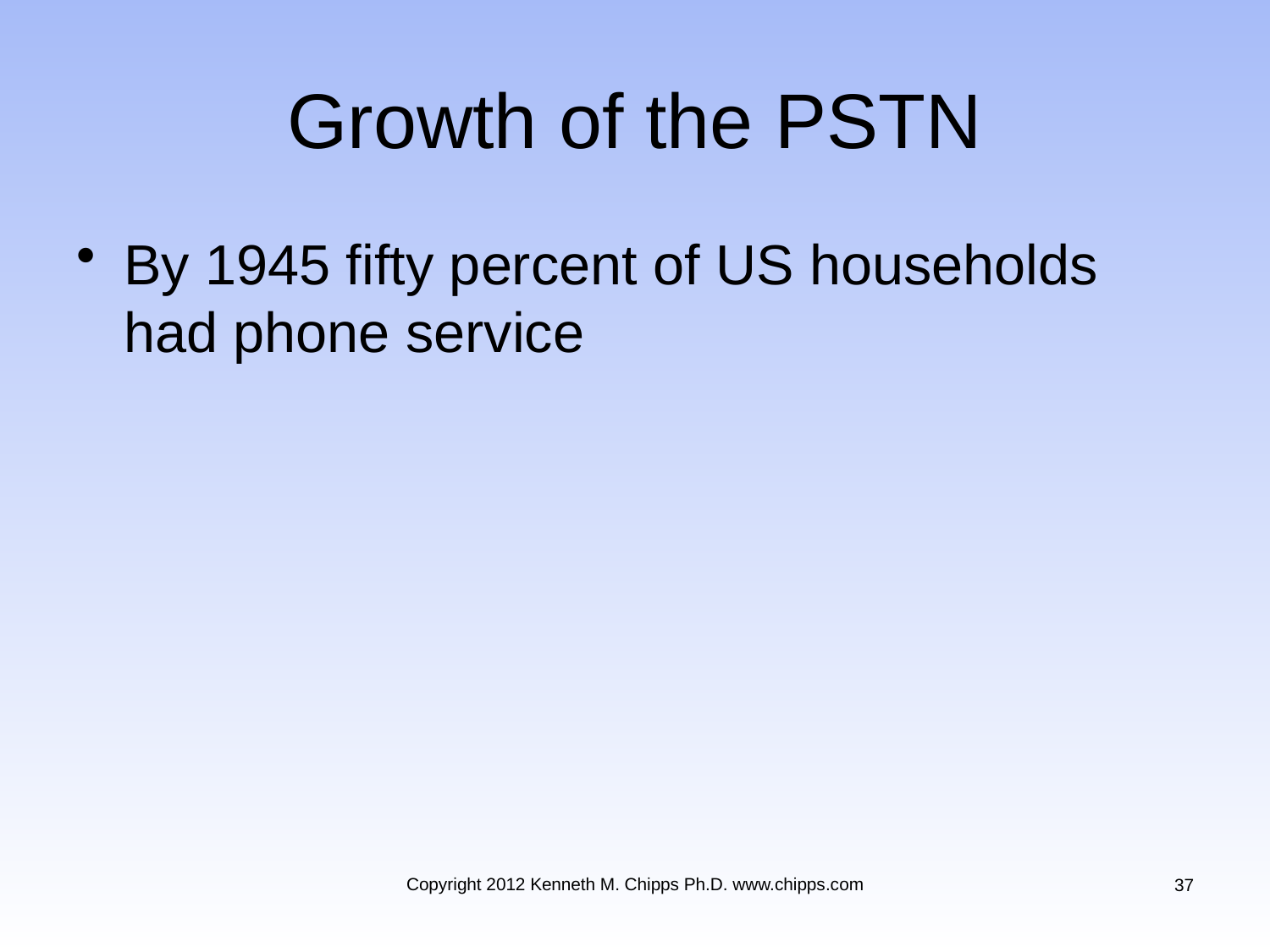

# Growth of the PSTN
By 1945 fifty percent of US households had phone service
Copyright 2012 Kenneth M. Chipps Ph.D. www.chipps.com
37